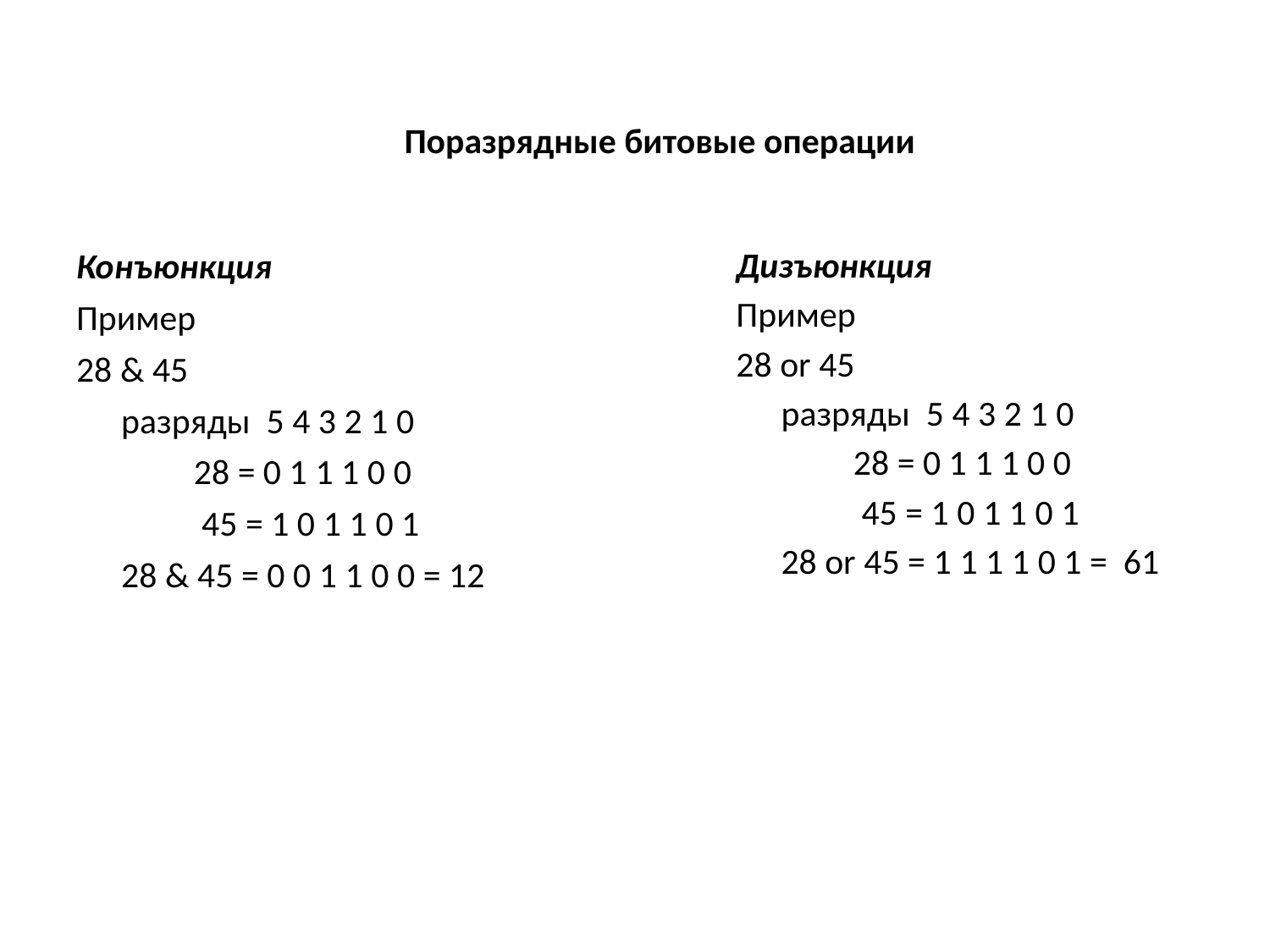

Поразрядные битовые операции

Конъюнкция
Пример
28 & 45
разряды  5 4 3 2 1 0
         28 = 0 1 1 1 0 0
          45 = 1 0 1 1 0 1
28 & 45 = 0 0 1 1 0 0 = 12

Дизъюнкция
Пример
28 or 45
разряды  5 4 3 2 1 0
         28 = 0 1 1 1 0 0
          45 = 1 0 1 1 0 1
28 or 45 = 1 1 1 1 0 1 =  61